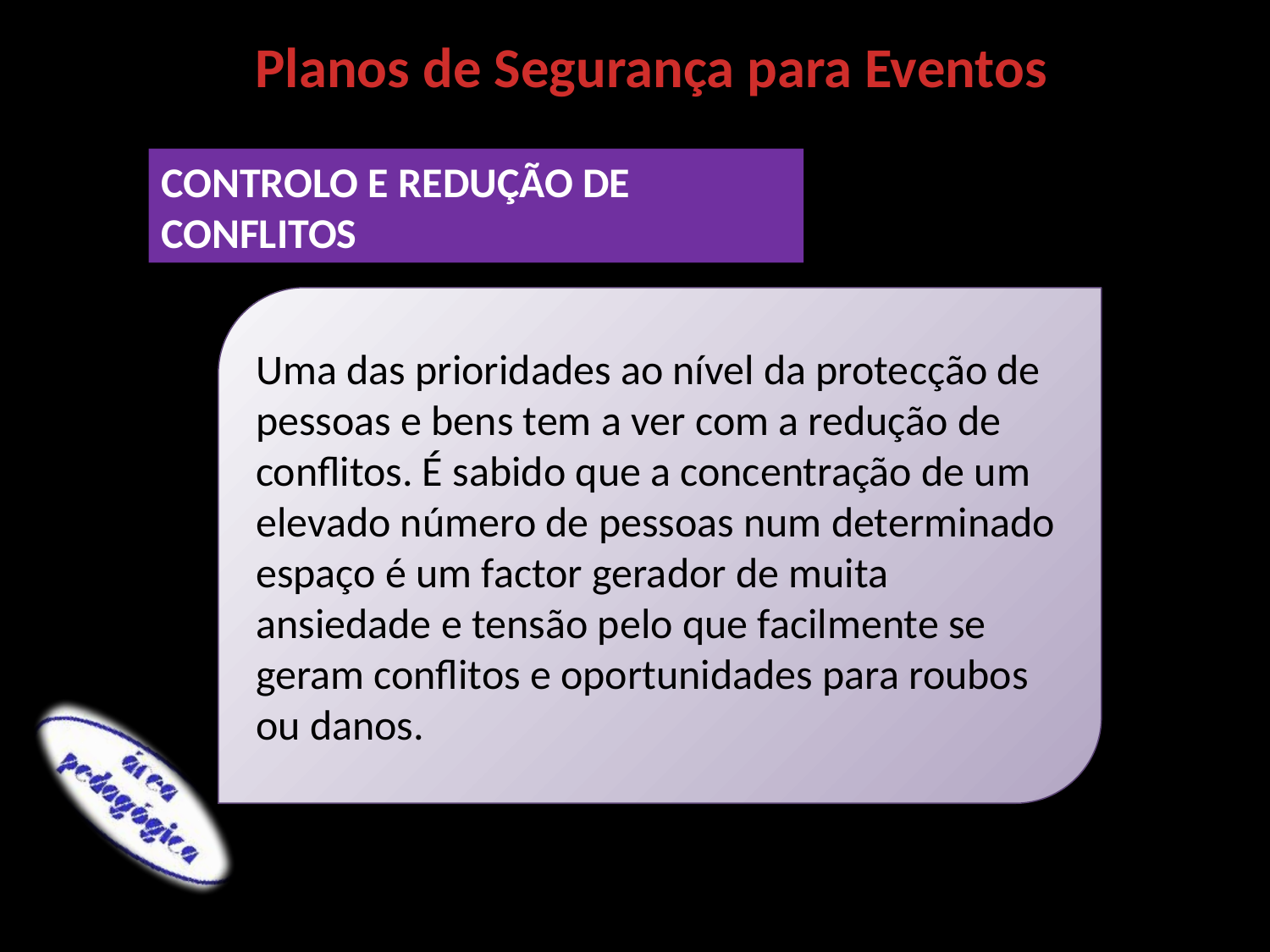

Planos de Segurança para Eventos
CONTROLO E REDUÇÃO DE CONFLITOS
Uma das prioridades ao nível da protecção de pessoas e bens tem a ver com a redução de
conflitos. É sabido que a concentração de um elevado número de pessoas num determinado
espaço é um factor gerador de muita ansiedade e tensão pelo que facilmente se geram conflitos e oportunidades para roubos ou danos.